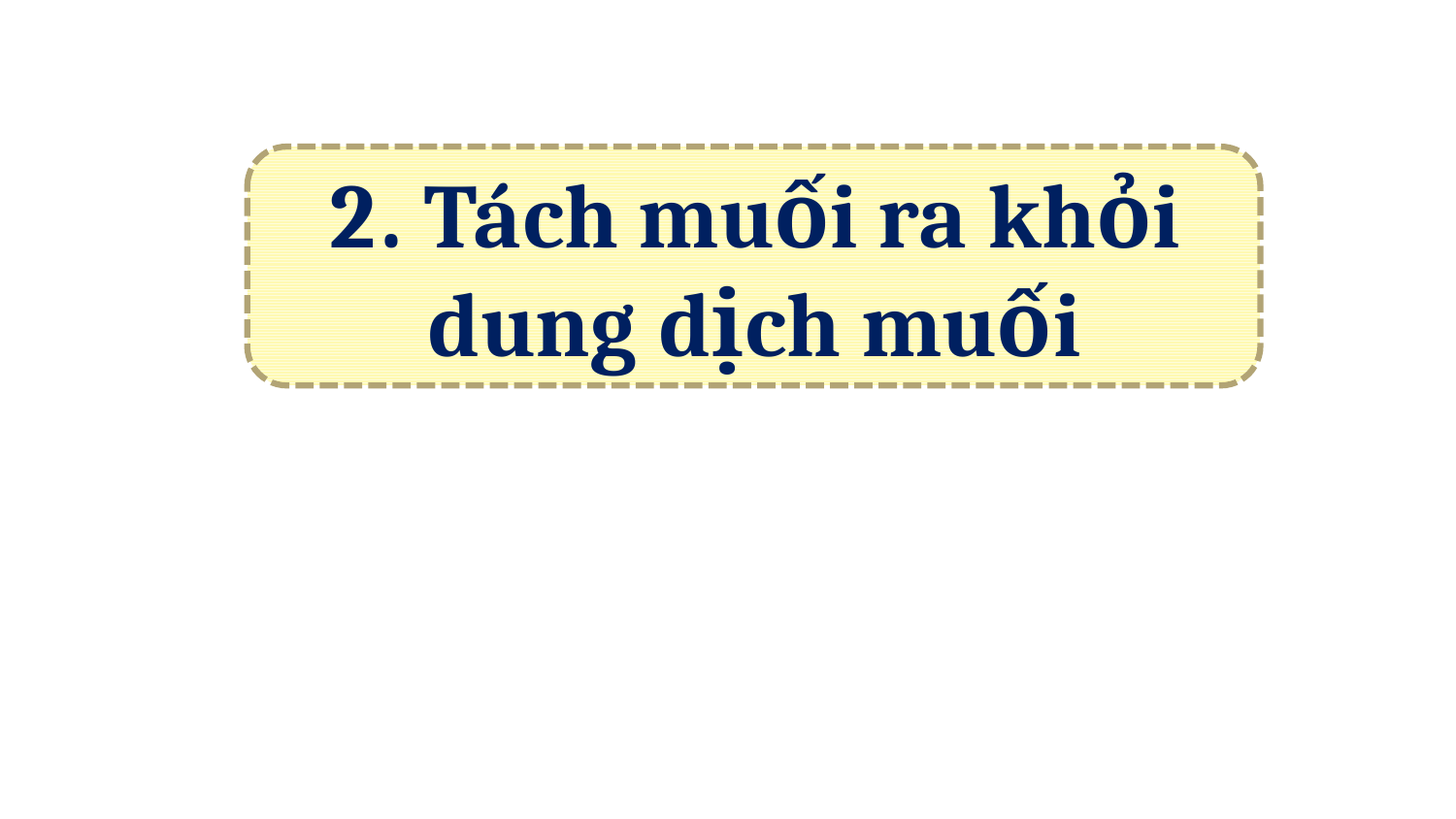

2. Tách muối ra khỏi dung dịch muối